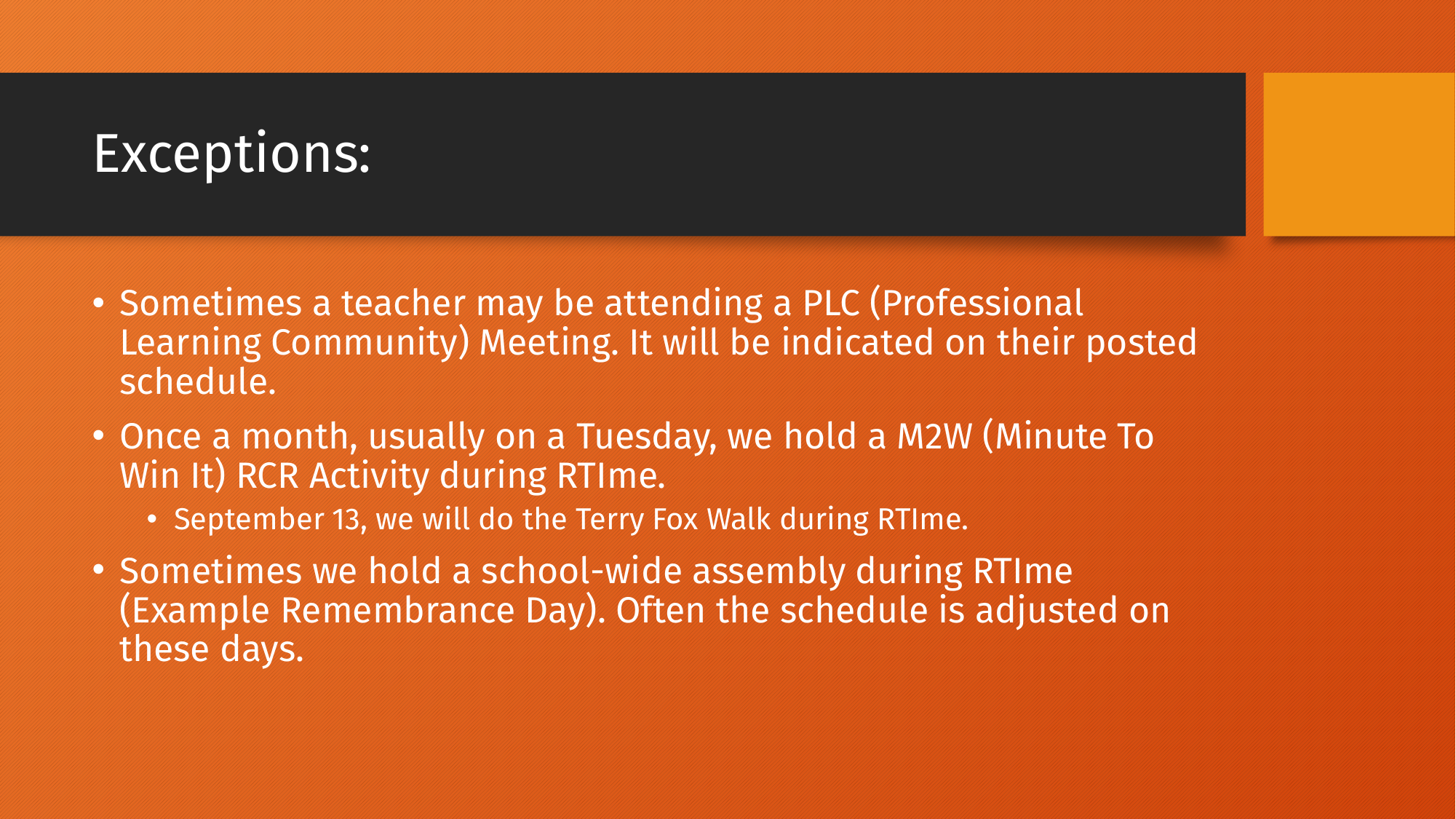

# Exceptions:
Sometimes a teacher may be attending a PLC (Professional Learning Community) Meeting. It will be indicated on their posted schedule.
Once a month, usually on a Tuesday, we hold a M2W (Minute To Win It) RCR Activity during RTIme.
September 13, we will do the Terry Fox Walk during RTIme.
Sometimes we hold a school-wide assembly during RTIme (Example Remembrance Day). Often the schedule is adjusted on these days.